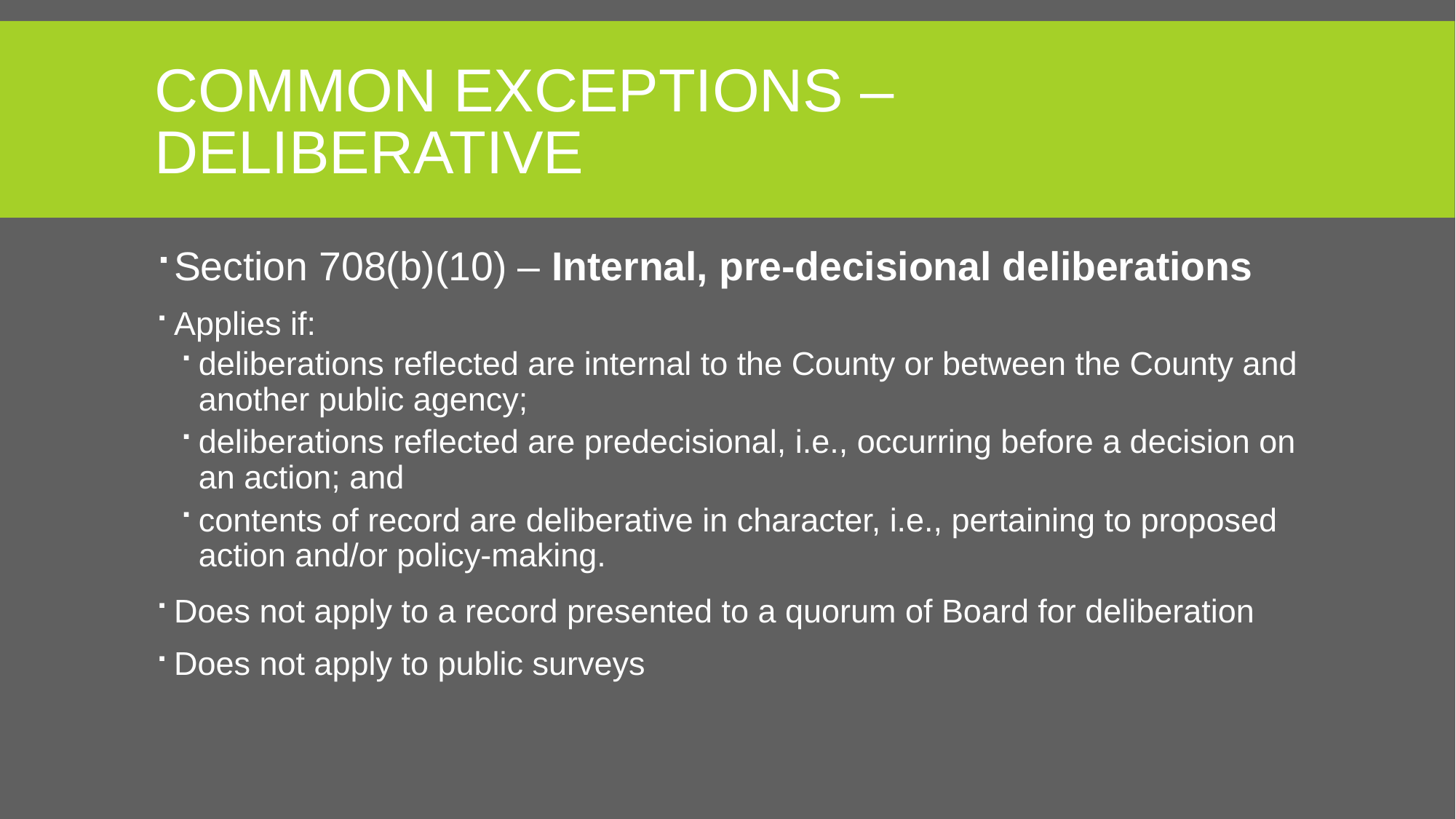

# Common Exceptions – Deliberative
Section 708(b)(10) – Internal, pre-decisional deliberations
Applies if:
deliberations reflected are internal to the County or between the County and another public agency;
deliberations reflected are predecisional, i.e., occurring before a decision on an action; and
contents of record are deliberative in character, i.e., pertaining to proposed action and/or policy-making.
Does not apply to a record presented to a quorum of Board for deliberation
Does not apply to public surveys